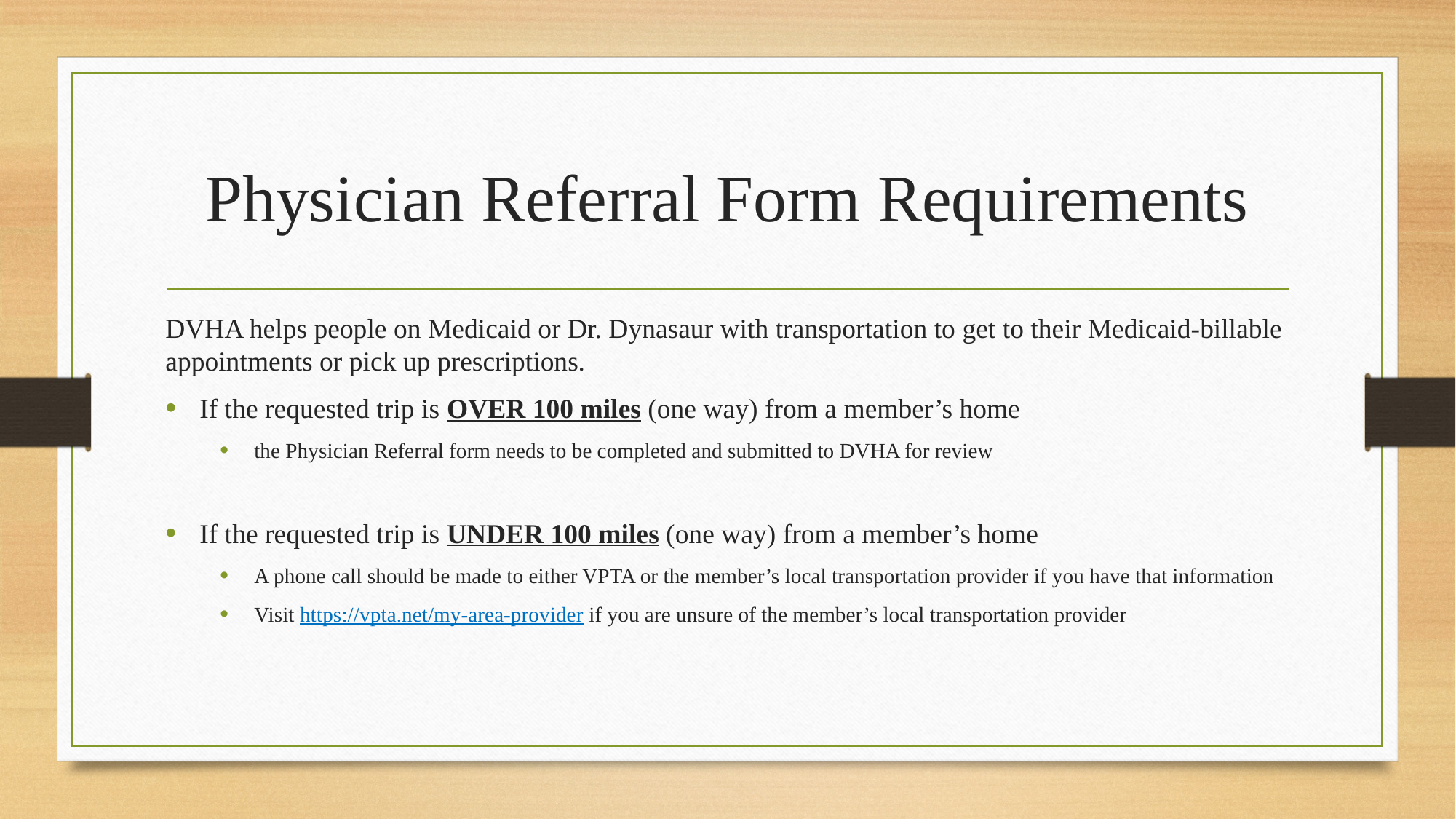

# Physician Referral Form Requirements
DVHA helps people on Medicaid or Dr. Dynasaur with transportation to get to their Medicaid-billable appointments or pick up prescriptions.
If the requested trip is OVER 100 miles (one way) from a member’s home
the Physician Referral form needs to be completed and submitted to DVHA for review

If the requested trip is UNDER 100 miles (one way) from a member’s home
A phone call should be made to either VPTA or the member’s local transportation provider if you have that information
Visit https://vpta.net/my-area-provider if you are unsure of the member’s local transportation provider